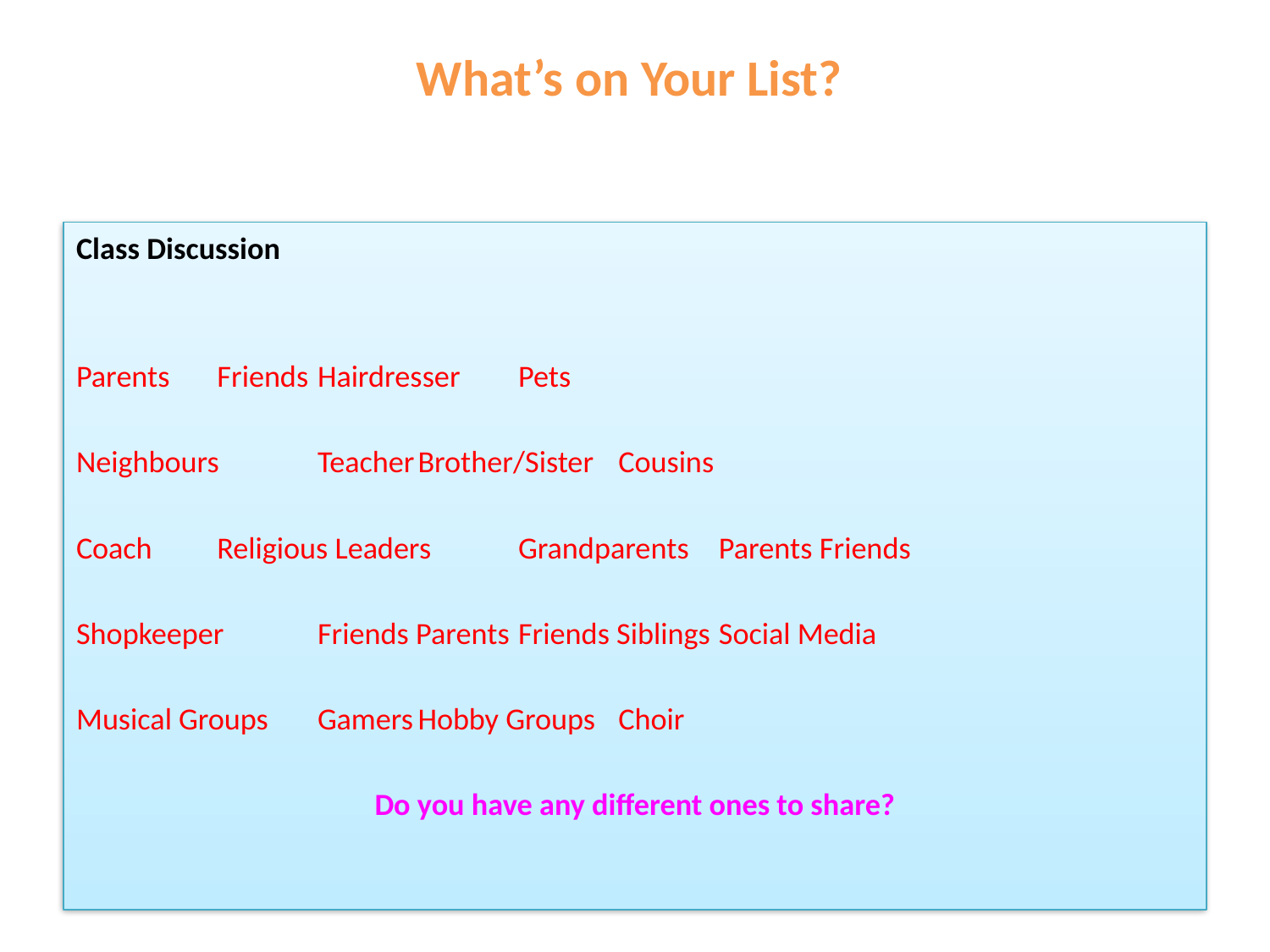

# What’s on Your List?
Class Discussion

Parents 		Friends		Hairdresser		Pets

Neighbours	Teacher		Brother/Sister		Cousins

Coach		Religious Leaders	Grandparents		Parents Friends

Shopkeeper	Friends Parents	Friends Siblings		Social Media

Musical Groups	Gamers		Hobby Groups		Choir

Do you have any different ones to share?